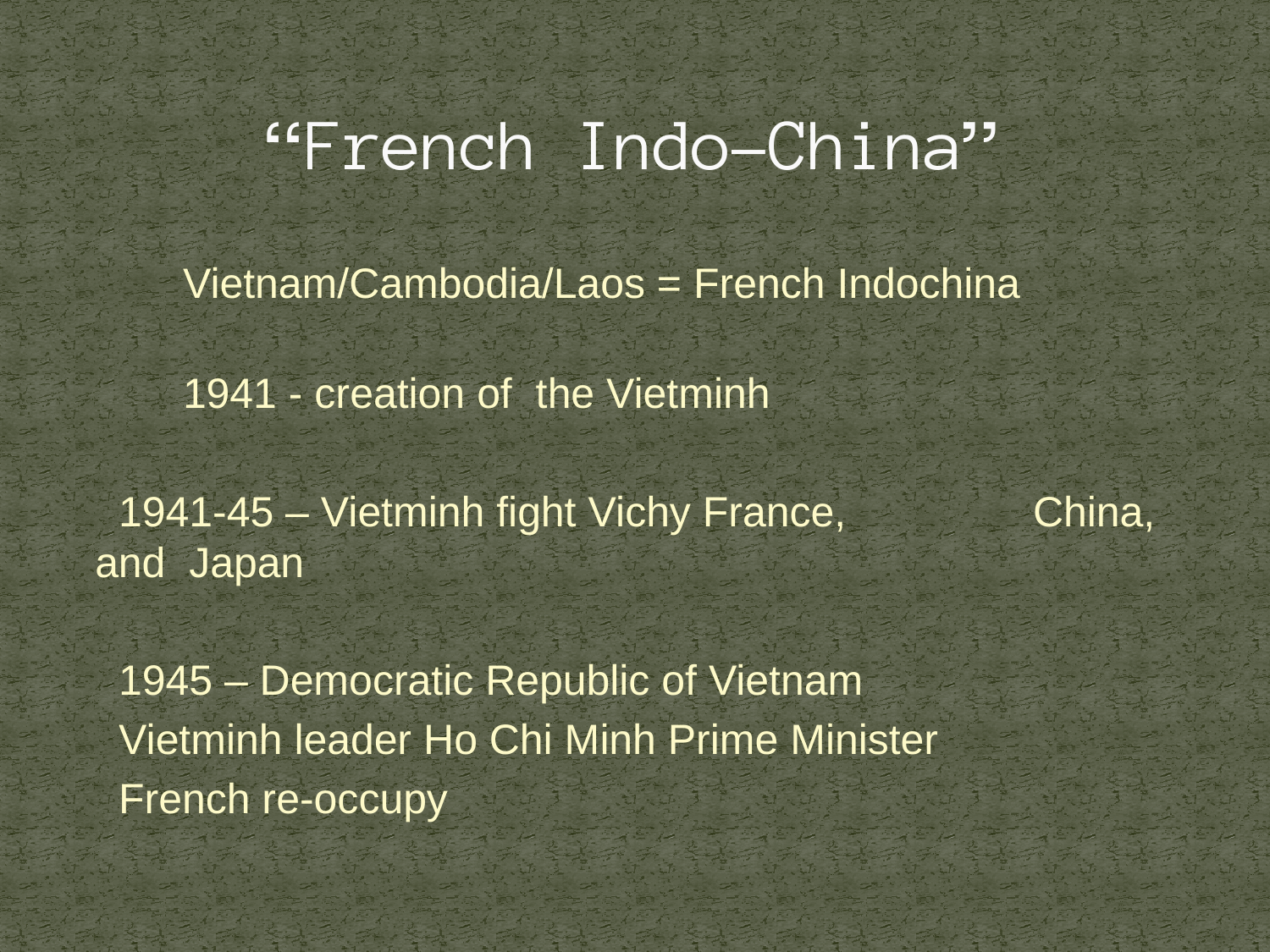

# “French Indo-China”

	Vietnam/Cambodia/Laos = French Indochina

	1941 - creation of  the Vietminh

		  1941-45 – Vietminh fight Vichy France, 	   	  China, and  Japan

		  1945 – Democratic Republic of Vietnam
		  Vietminh leader Ho Chi Minh Prime Minister
		  French re-occupy